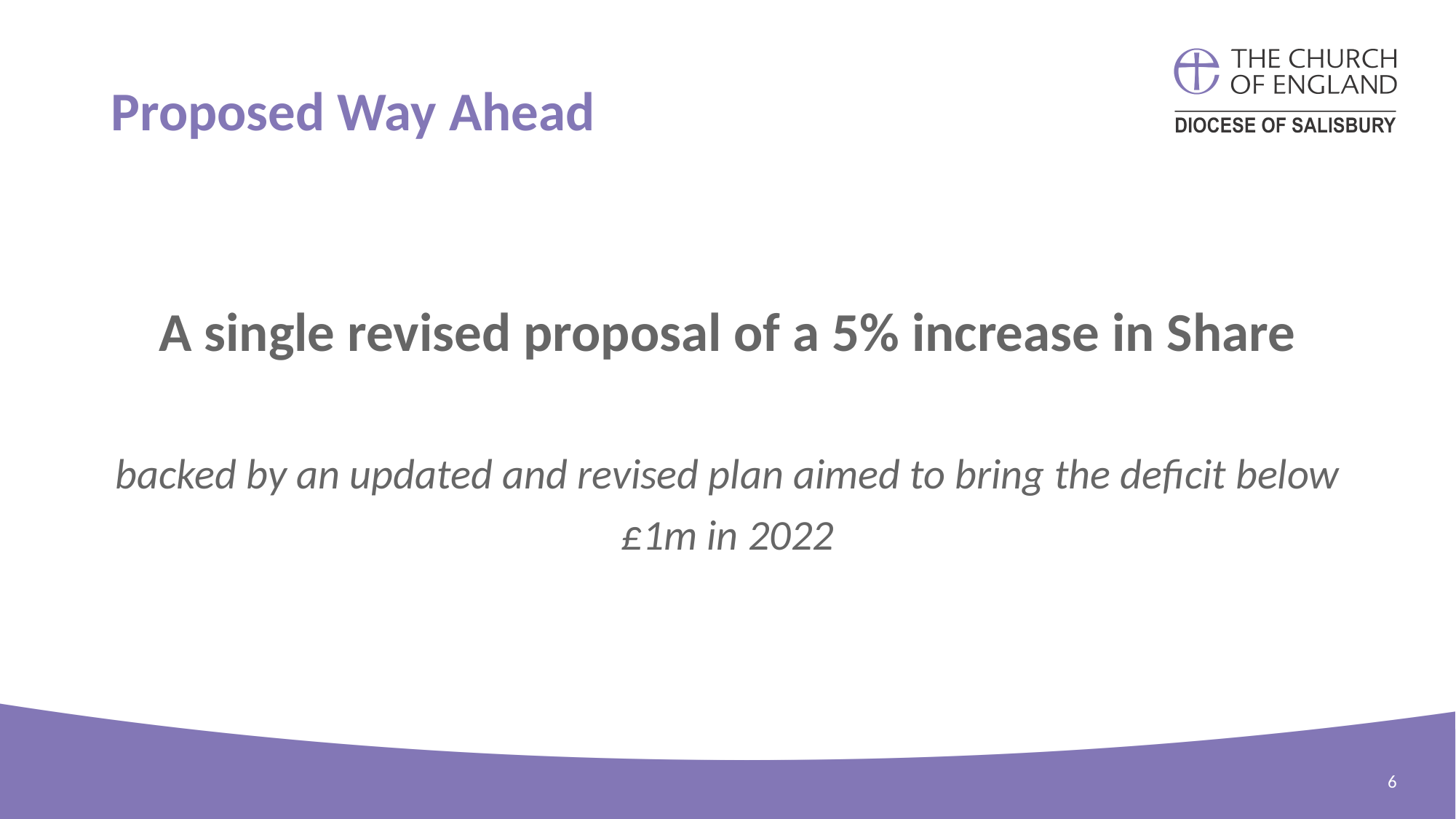

# Proposed Way Ahead

A single revised proposal of a 5% increase in Share

backed by an updated and revised plan aimed to bring the deficit below
£1m in 2022
6